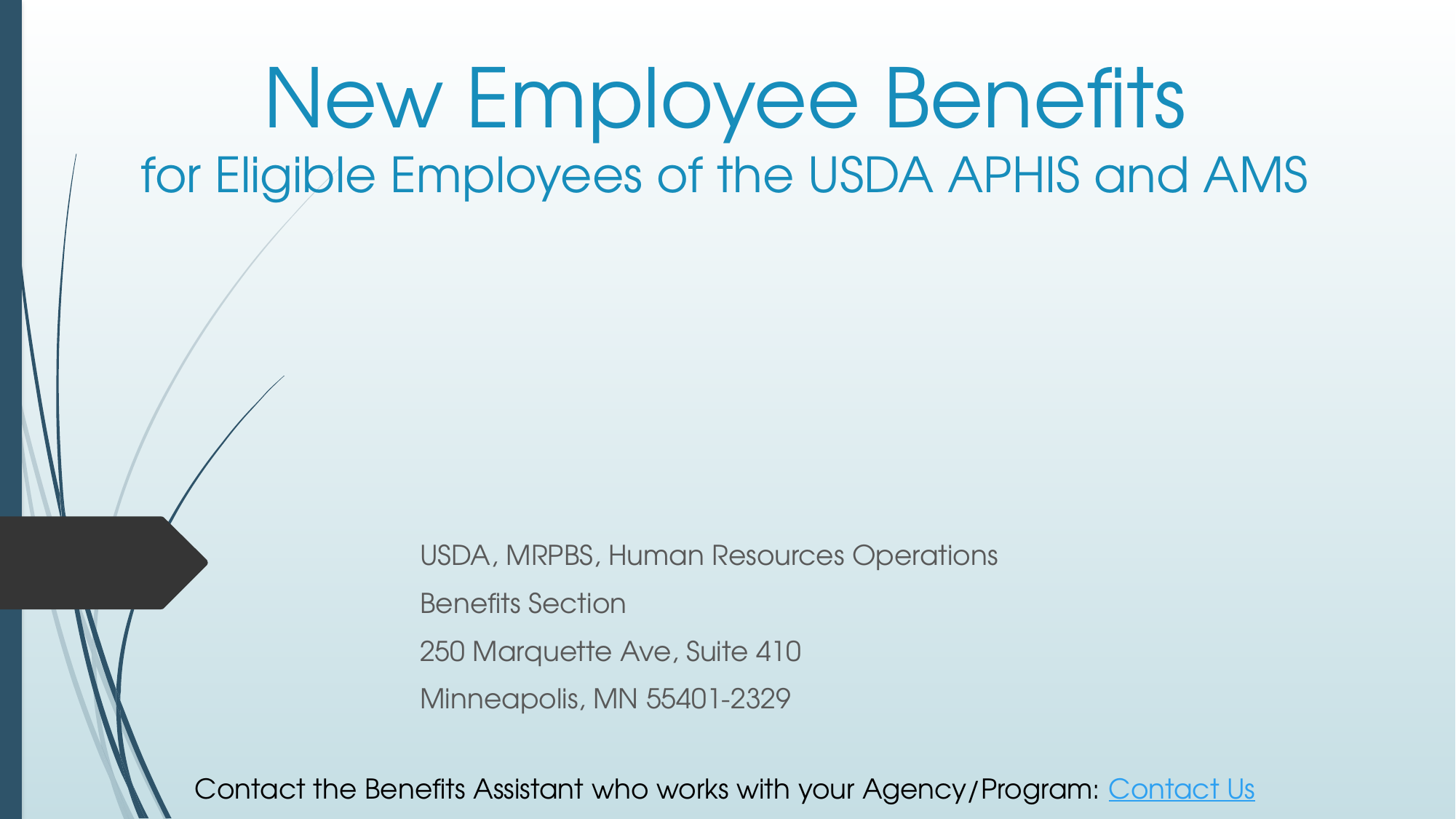

# New Employee Benefits for Eligible Employees of the USDA APHIS and AMS
USDA, MRPBS, Human Resources Operations
Benefits Section
250 Marquette Ave, Suite 410
Minneapolis, MN 55401-2329

Contact the Benefits Assistant who works with your Agency/Program: Contact Us